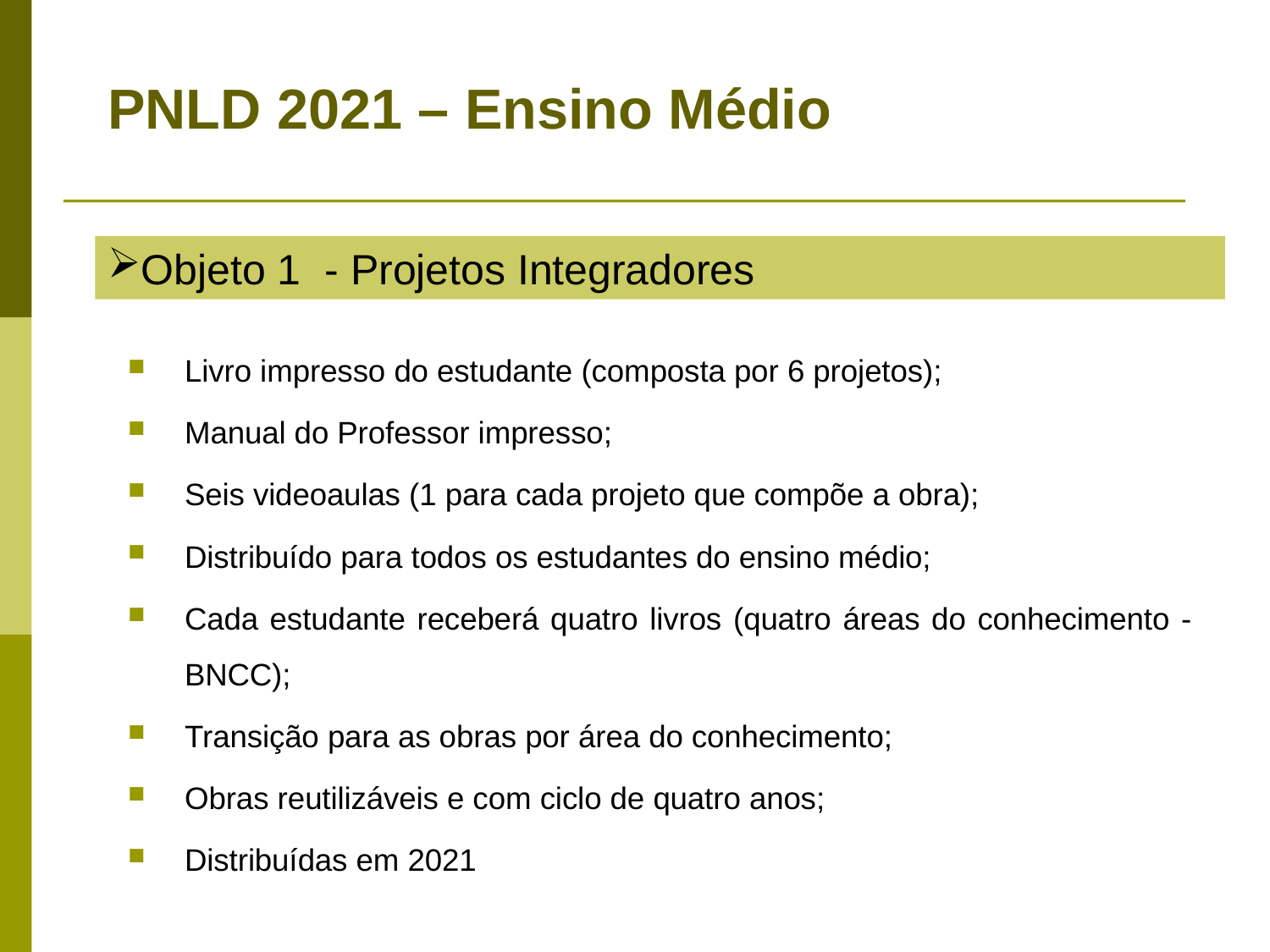

PNLD 2021 – Ensino Médio
Objeto 1  - Projetos Integradores
Livro impresso do estudante (composta por 6 projetos);
Manual do Professor impresso;
Seis videoaulas (1 para cada projeto que compõe a obra);
Distribuído para todos os estudantes do ensino médio;
Cada estudante receberá quatro livros (quatro áreas do conhecimento - BNCC);
Transição para as obras por área do conhecimento;
Obras reutilizáveis e com ciclo de quatro anos;
Distribuídas em 2021